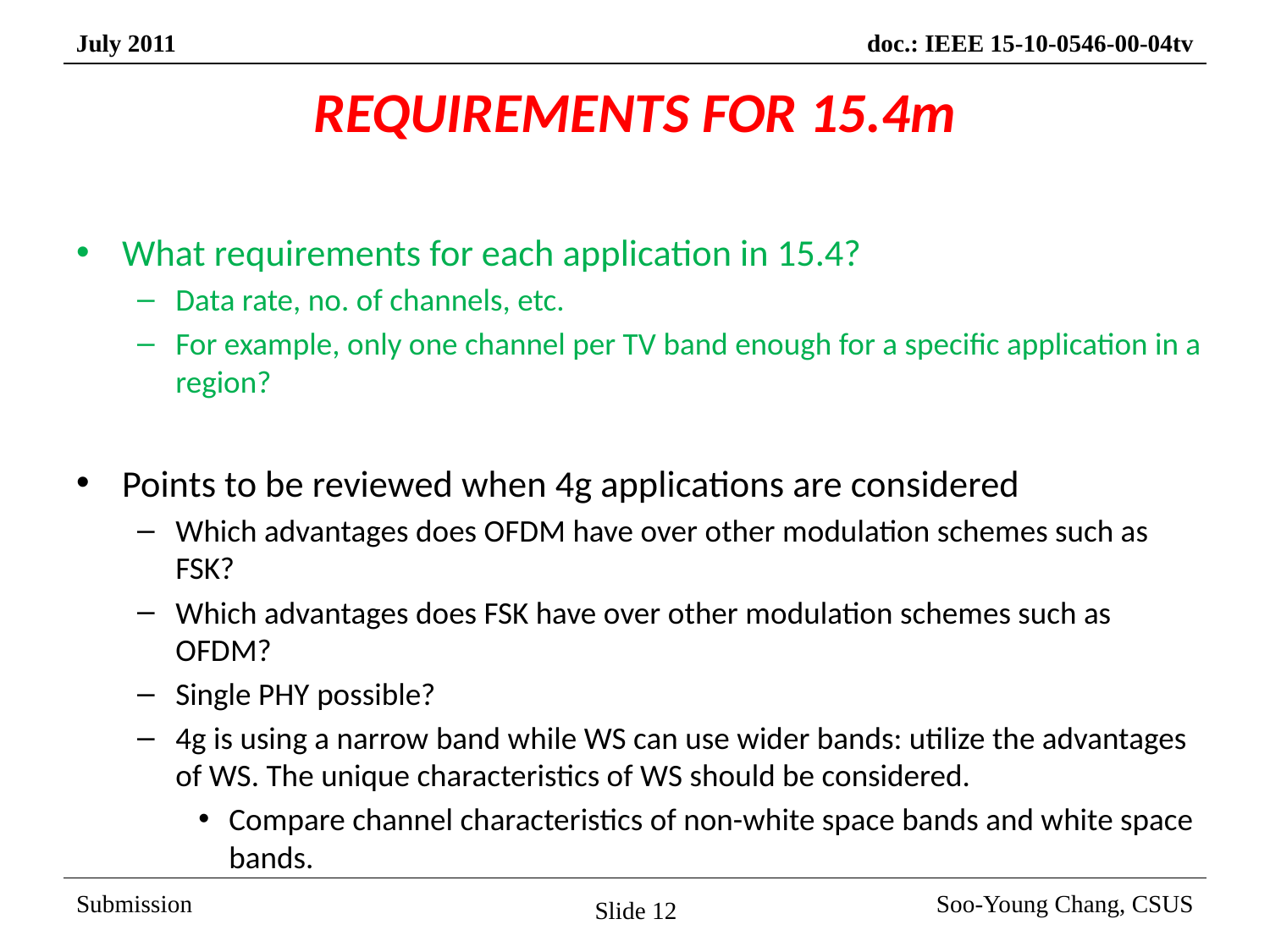

# REQUIREMENTS FOR 15.4m
What requirements for each application in 15.4?
Data rate, no. of channels, etc.
For example, only one channel per TV band enough for a specific application in a region?

Points to be reviewed when 4g applications are considered
Which advantages does OFDM have over other modulation schemes such as FSK?
Which advantages does FSK have over other modulation schemes such as OFDM?
Single PHY possible?
4g is using a narrow band while WS can use wider bands: utilize the advantages of WS. The unique characteristics of WS should be considered.
Compare channel characteristics of non-white space bands and white space bands.
Slide 12